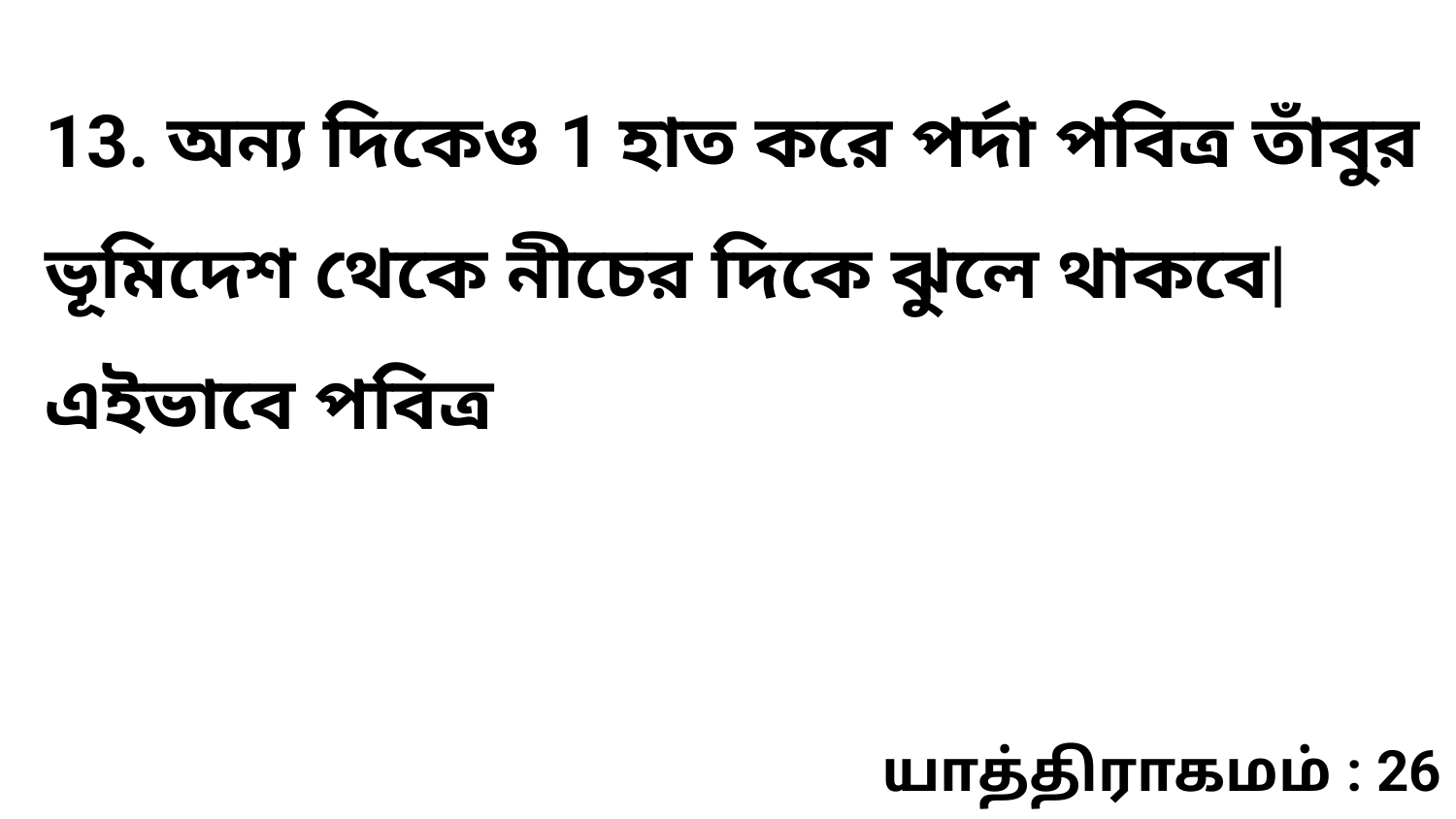

13. অন্য দিকেও 1 হাত করে পর্দা পবিত্র তাঁবুর ভূমিদেশ থেকে নীচের দিকে ঝুলে থাকবে| এইভাবে পবিত্র
யாத்திராகமம் : 26